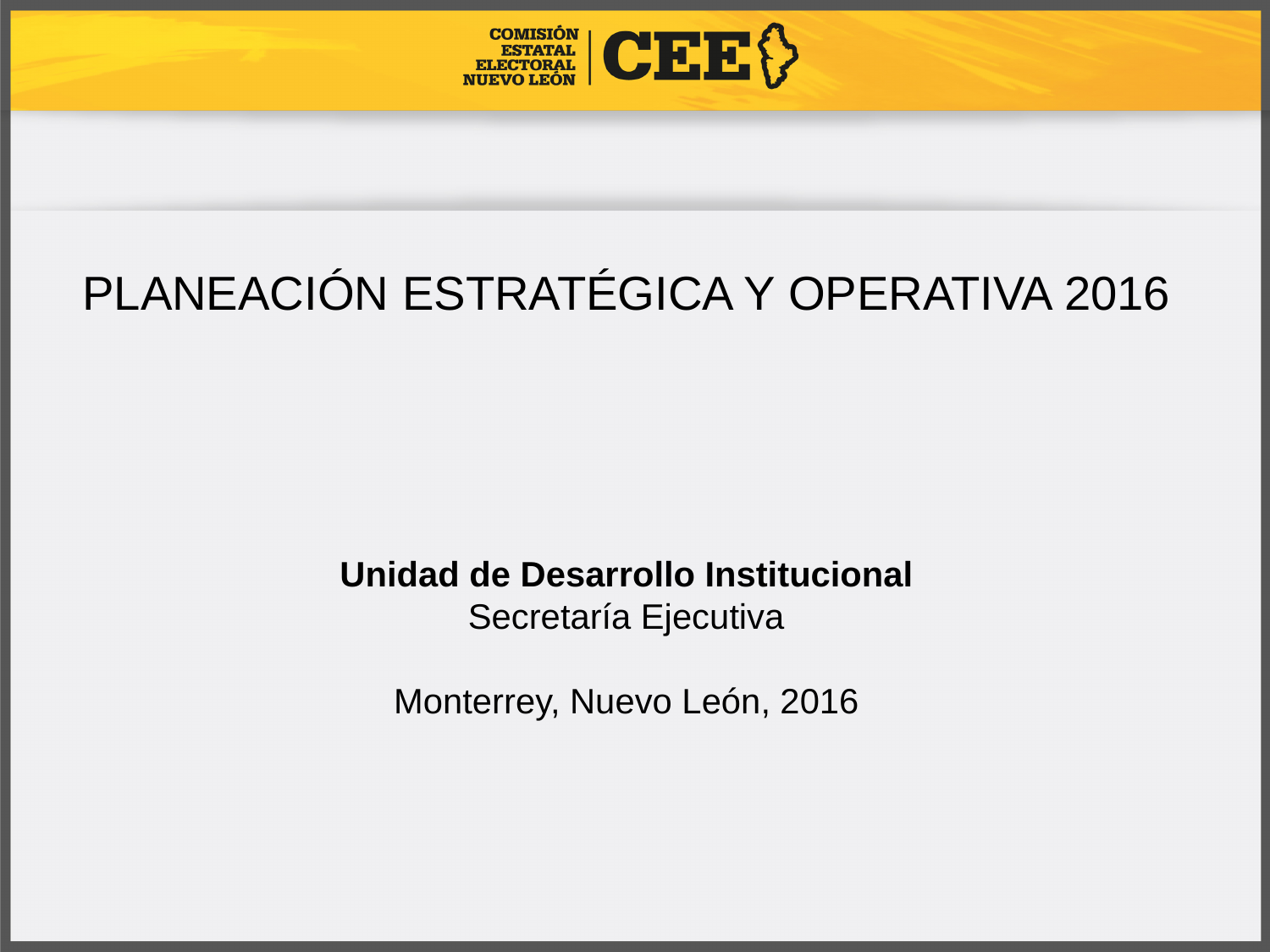

PLANEACIÓN ESTRATÉGICA Y OPERATIVA 2016
# Unidad de Desarrollo Institucional Secretaría Ejecutiva Monterrey, Nuevo León, 2016